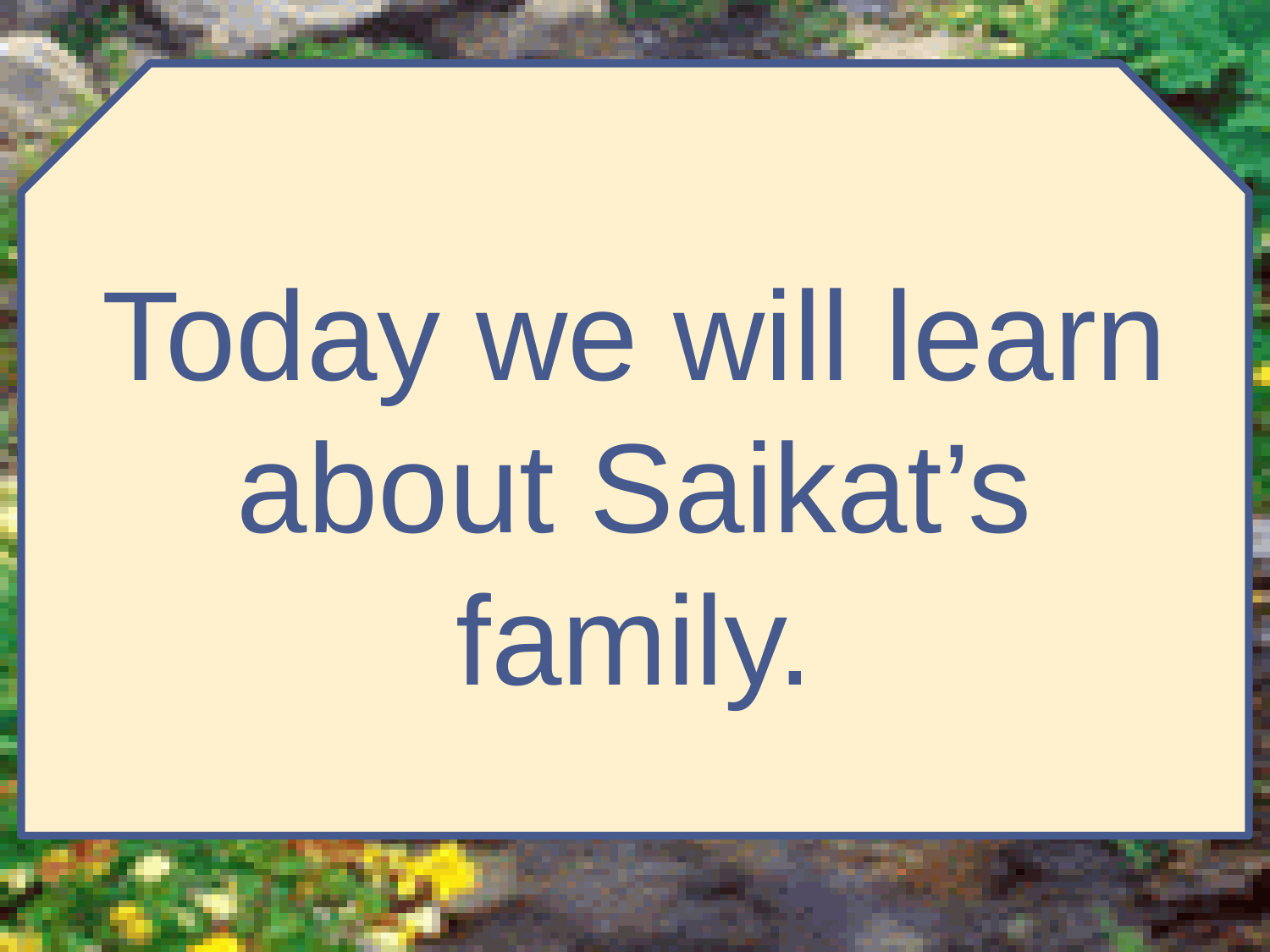

Today we will learn about Saikat’s family.